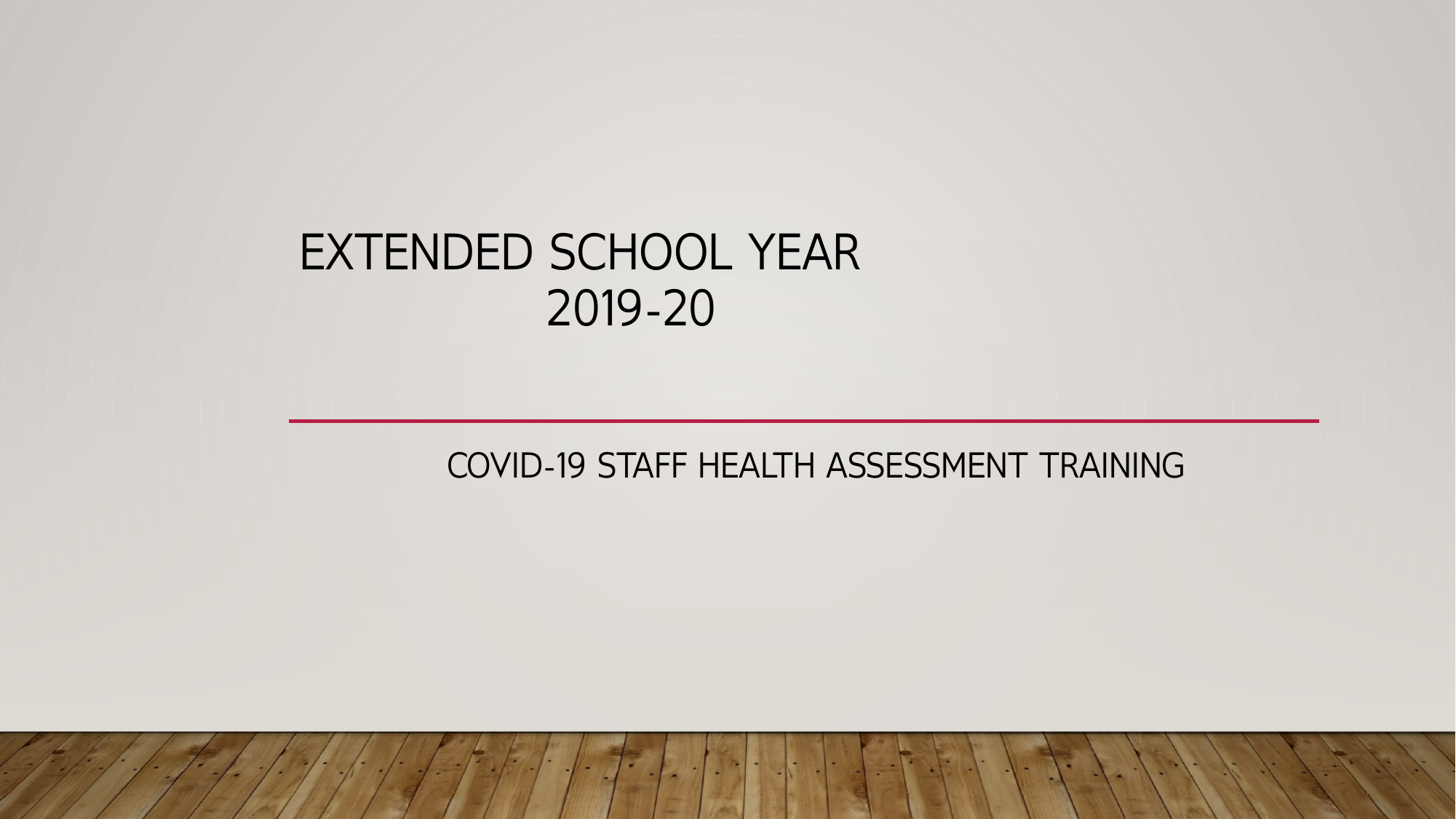

# Extended School year 2019-20
                  Covid-19 Staff health assessment training